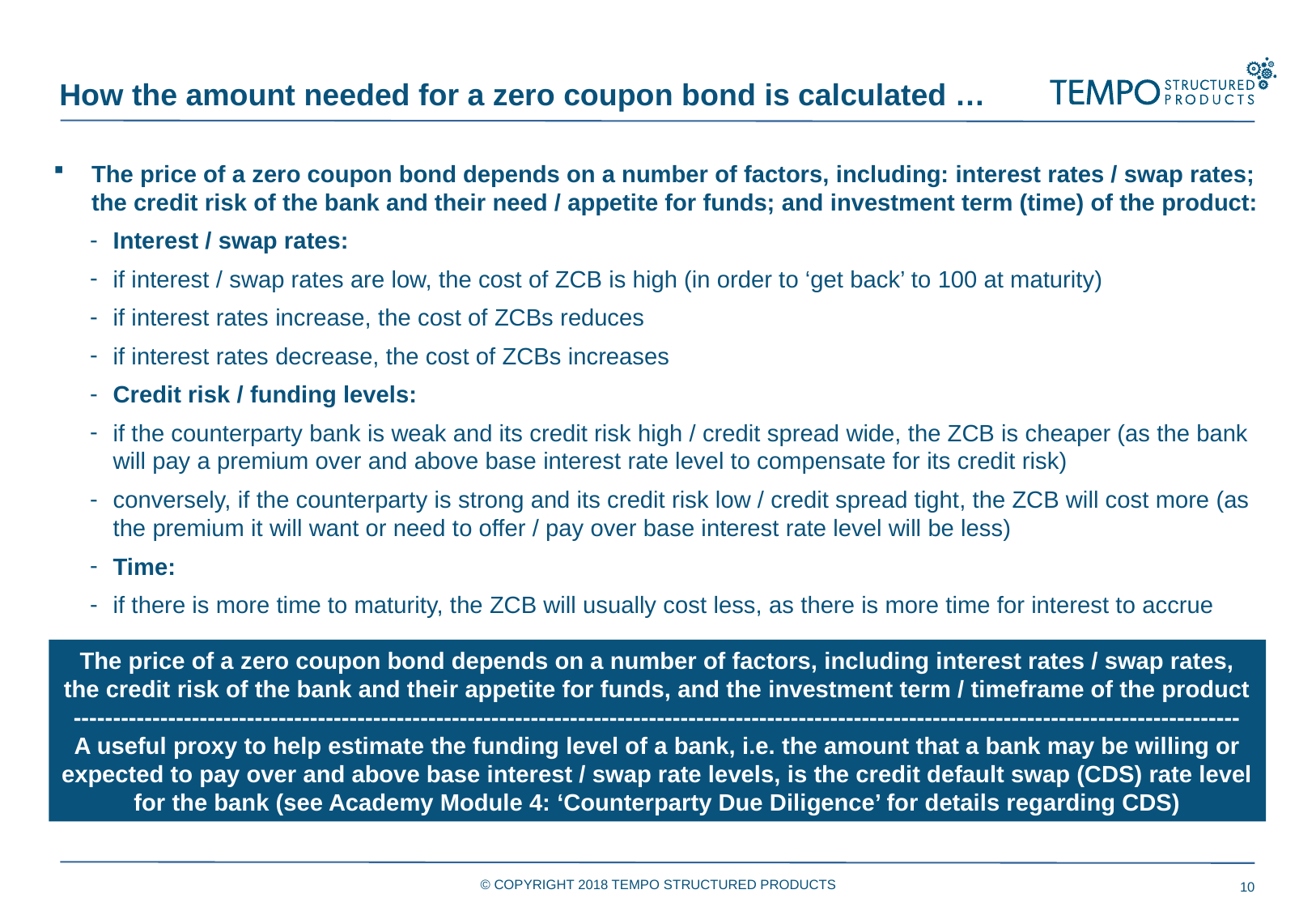

How the amount needed for a zero coupon bond is calculated …
The price of a zero coupon bond depends on a number of factors, including: interest rates / swap rates; the credit risk of the bank and their need / appetite for funds; and investment term (time) of the product:
Interest / swap rates:
if interest / swap rates are low, the cost of ZCB is high (in order to ‘get back’ to 100 at maturity)
if interest rates increase, the cost of ZCBs reduces
if interest rates decrease, the cost of ZCBs increases
Credit risk / funding levels:
if the counterparty bank is weak and its credit risk high / credit spread wide, the ZCB is cheaper (as the bank will pay a premium over and above base interest rate level to compensate for its credit risk)
conversely, if the counterparty is strong and its credit risk low / credit spread tight, the ZCB will cost more (as the premium it will want or need to offer / pay over base interest rate level will be less)
Time:
if there is more time to maturity, the ZCB will usually cost less, as there is more time for interest to accrue
The price of a zero coupon bond depends on a number of factors, including interest rates / swap rates, the credit risk of the bank and their appetite for funds, and the investment term / timeframe of the product
----------------------------------------------------------------------------------------------------------------------------------------------------
A useful proxy to help estimate the funding level of a bank, i.e. the amount that a bank may be willing or expected to pay over and above base interest / swap rate levels, is the credit default swap (CDS) rate level for the bank (see Academy Module 4: ‘Counterparty Due Diligence’ for details regarding CDS)
© COPYRIGHT 2018 TEMPO STRUCTURED PRODUCTS
10